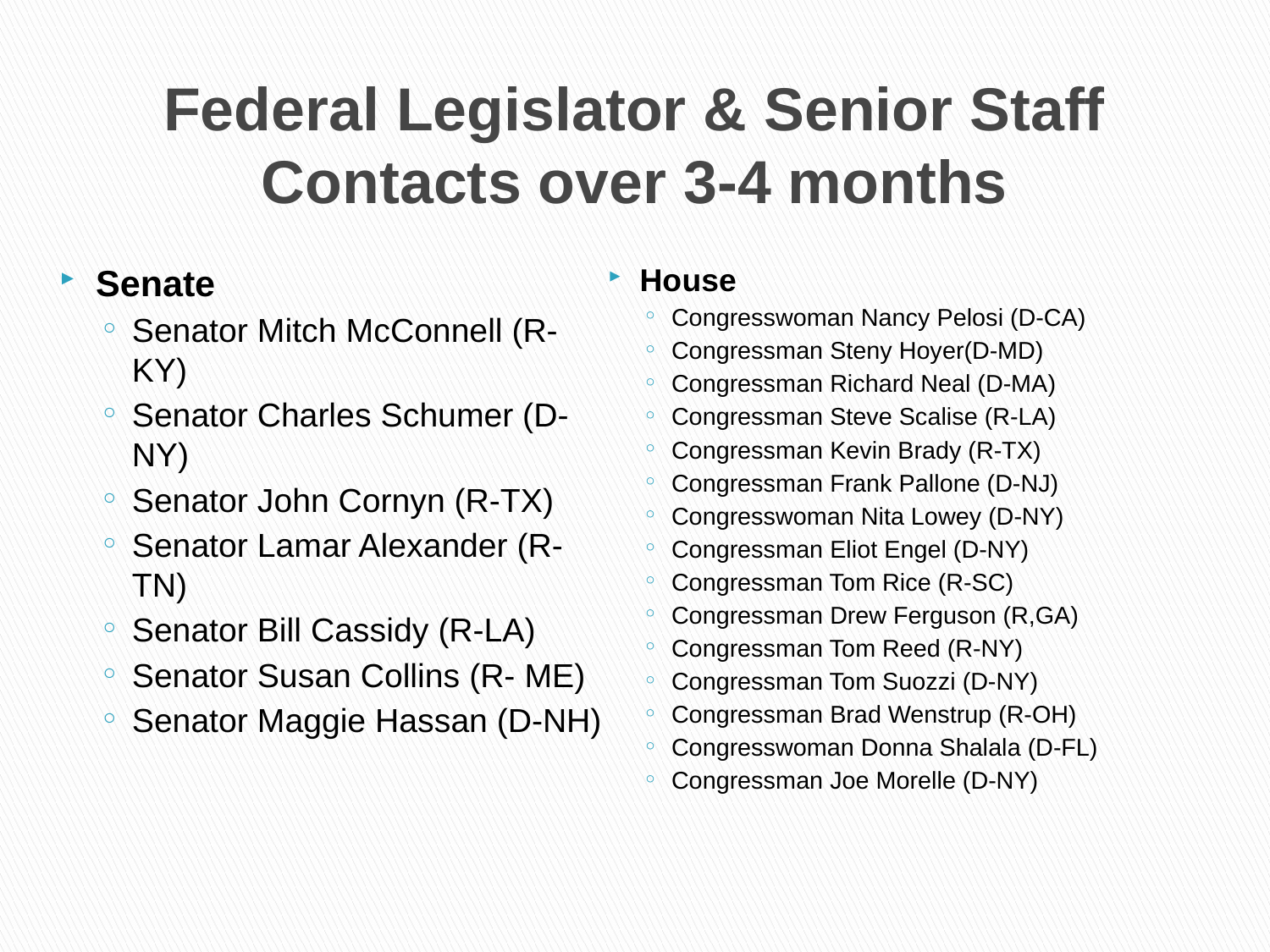

# Federal Legislator & Senior Staff Contacts over 3-4 months
Senate
Senator Mitch McConnell (R-KY)
Senator Charles Schumer (D-NY)
Senator John Cornyn (R-TX)
Senator Lamar Alexander (R-TN)
Senator Bill Cassidy (R-LA)
Senator Susan Collins (R- ME)
Senator Maggie Hassan (D-NH)

House
Congresswoman Nancy Pelosi (D-CA)
Congressman Steny Hoyer(D-MD)
Congressman Richard Neal (D-MA)
Congressman Steve Scalise (R-LA)
Congressman Kevin Brady (R-TX)
Congressman Frank Pallone (D-NJ)
Congresswoman Nita Lowey (D-NY)
Congressman Eliot Engel (D-NY)
Congressman Tom Rice (R-SC)
Congressman Drew Ferguson (R,GA)
Congressman Tom Reed (R-NY)
Congressman Tom Suozzi (D-NY)
Congressman Brad Wenstrup (R-OH)
Congresswoman Donna Shalala (D-FL)
Congressman Joe Morelle (D-NY)